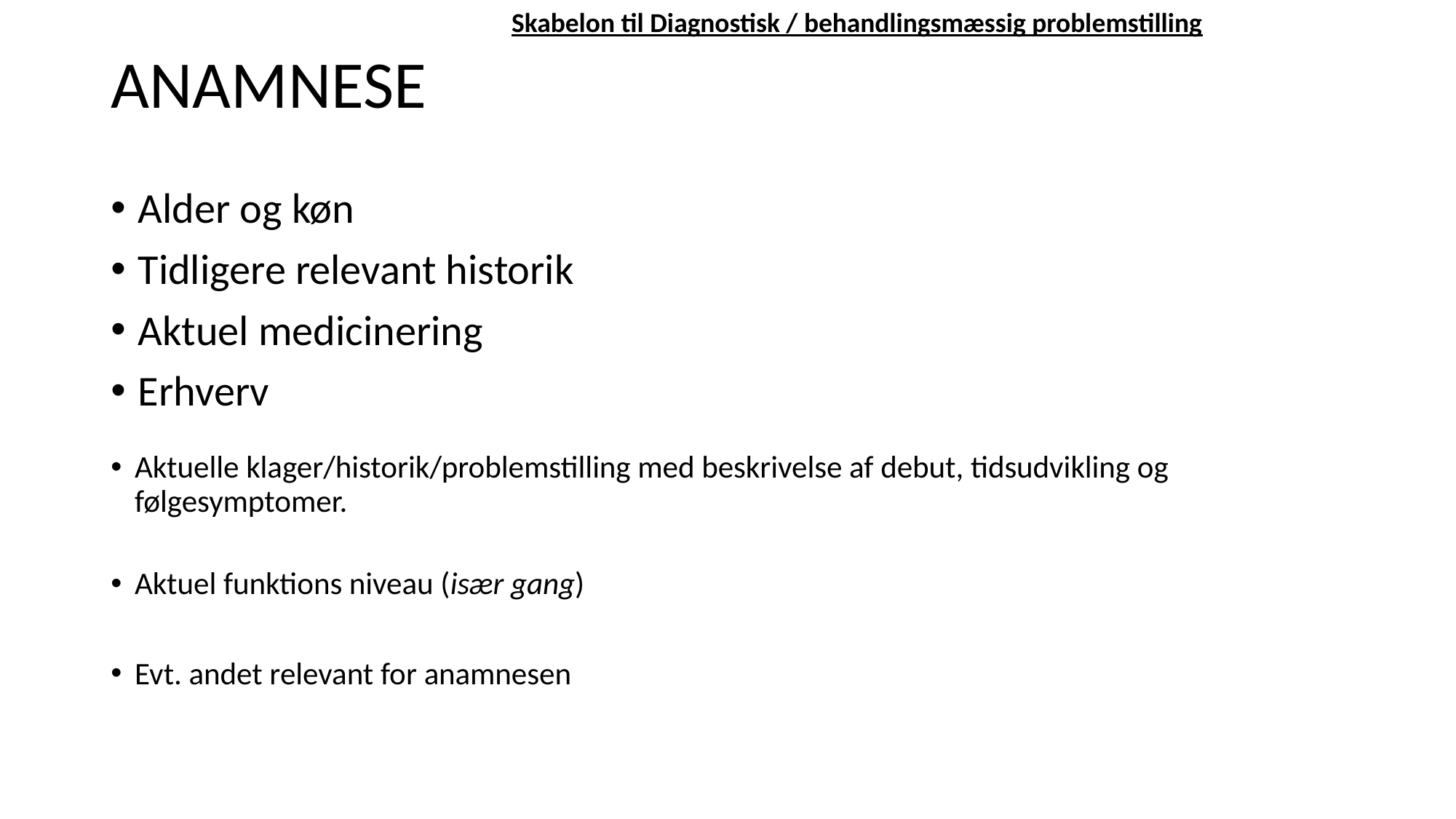

Skabelon til Diagnostisk / behandlingsmæssig problemstilling
# ANAMNESE
Alder og køn
Tidligere relevant historik
Aktuel medicinering
Erhverv

Aktuelle klager/historik/problemstilling med beskrivelse af debut, tidsudvikling og følgesymptomer.
Aktuel funktions niveau (især gang)

Evt. andet relevant for anamnesen